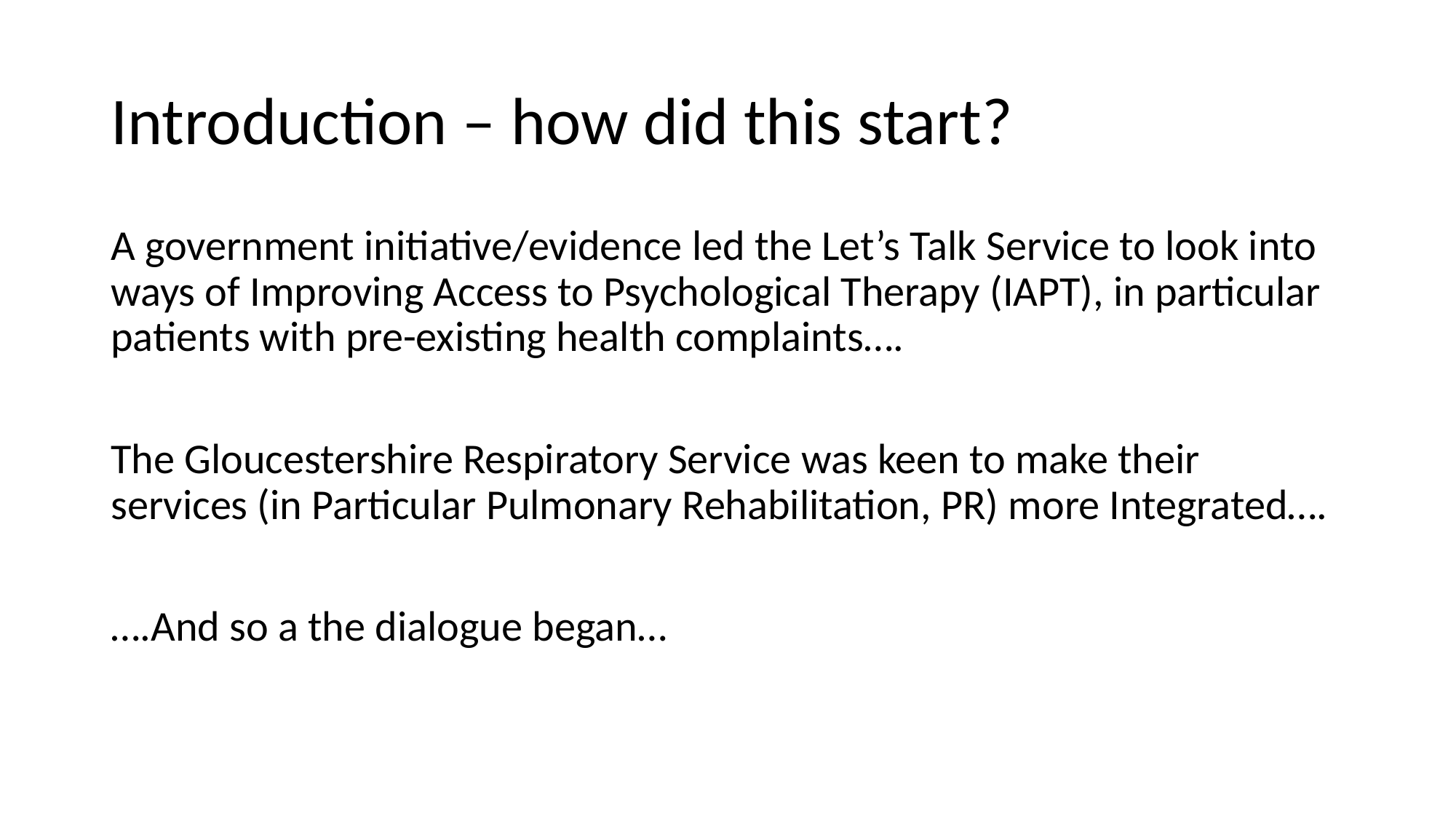

# Introduction – how did this start?
A government initiative/evidence led the Let’s Talk Service to look into ways of Improving Access to Psychological Therapy (IAPT), in particular patients with pre-existing health complaints….

The Gloucestershire Respiratory Service was keen to make their services (in Particular Pulmonary Rehabilitation, PR) more Integrated….

….And so a the dialogue began…